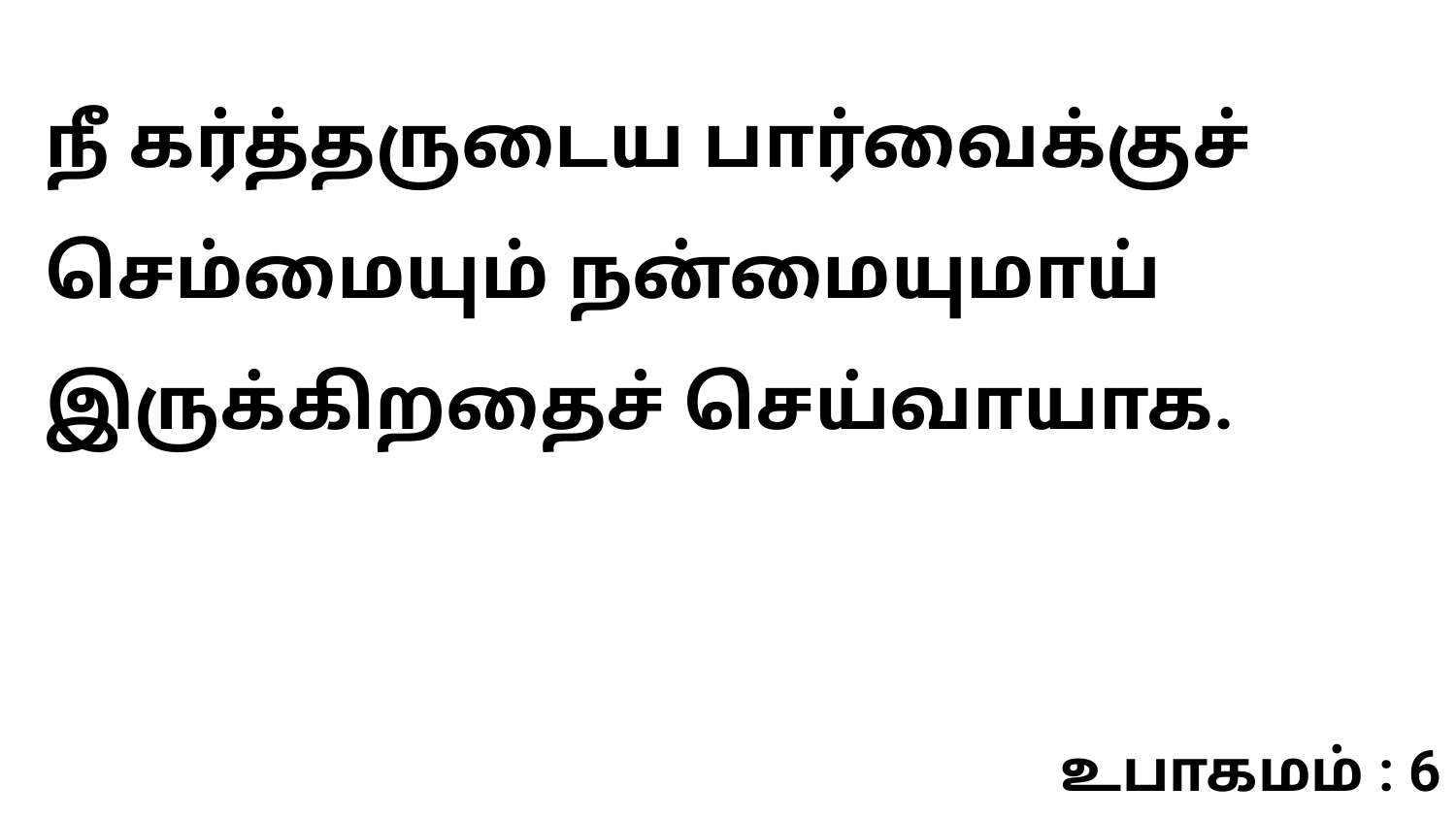

நீ கர்த்தருடைய பார்வைக்குச் செம்மையும் நன்மையுமாய் இருக்கிறதைச் செய்வாயாக.
உபாகமம் : 6